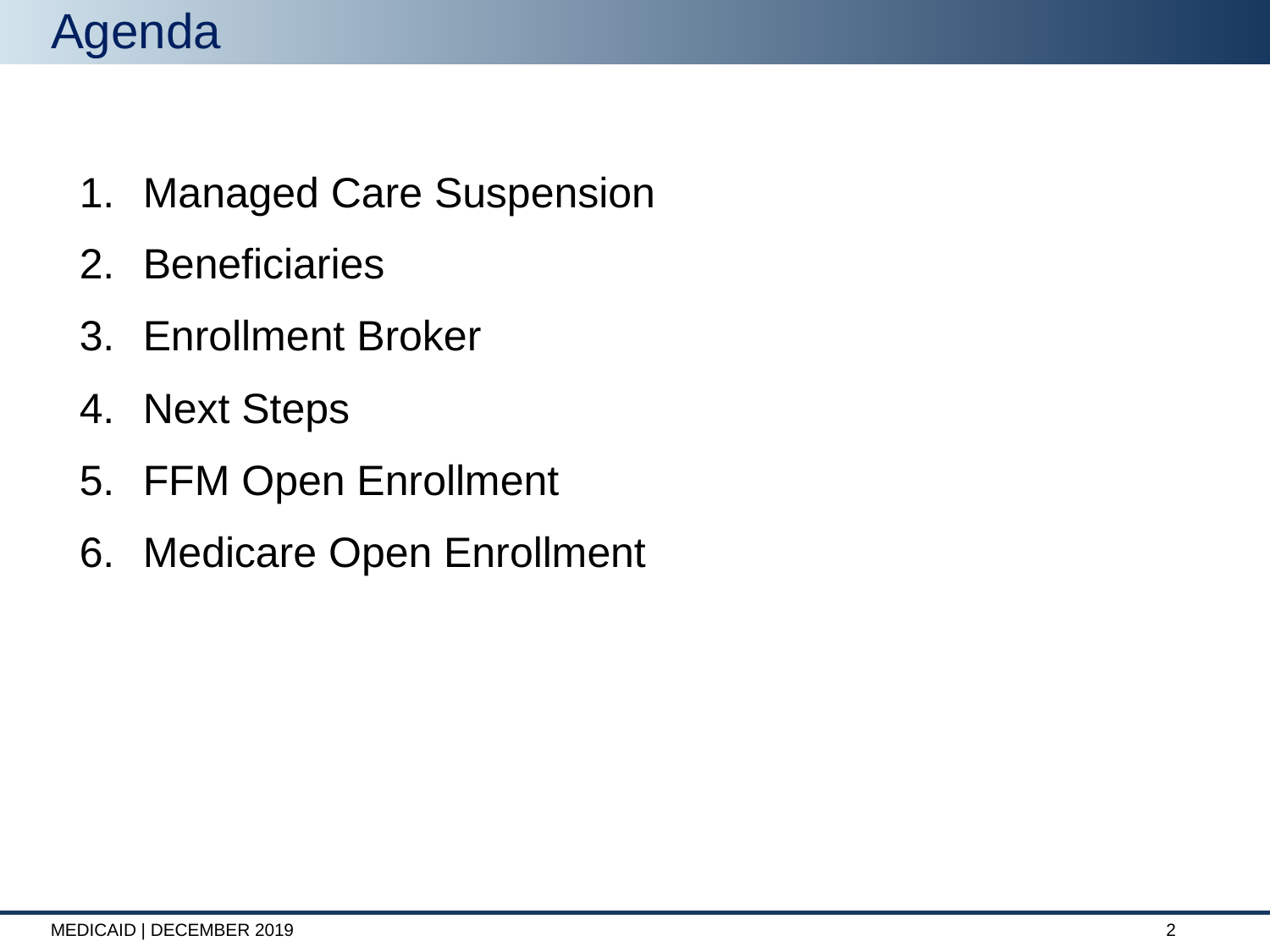

# Agenda
Managed Care Suspension
Beneficiaries
Enrollment Broker
Next Steps
FFM Open Enrollment
Medicare Open Enrollment

Medicaid | december 2019
2